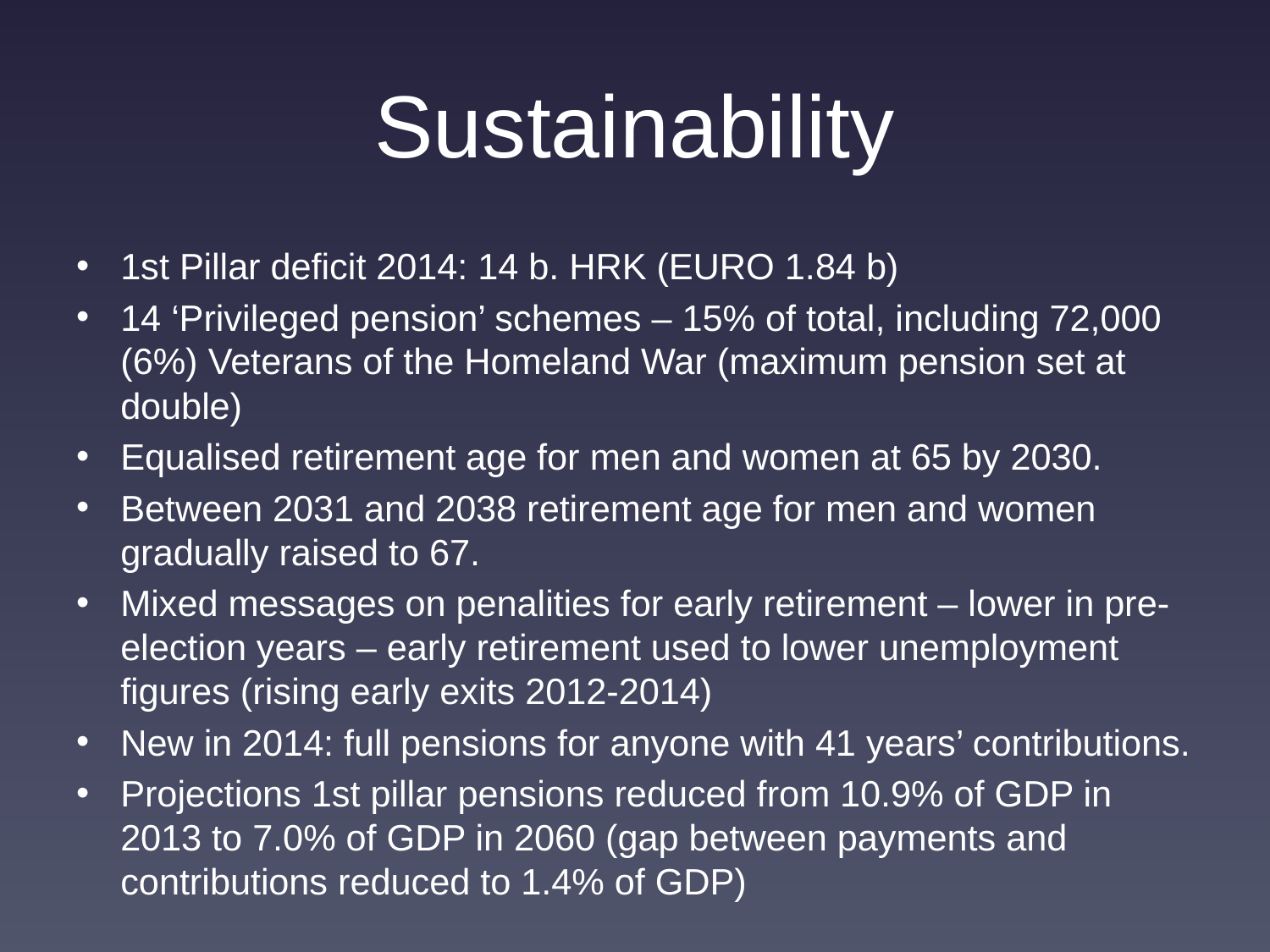

# Sustainability
1st Pillar deficit 2014: 14 b. HRK (EURO 1.84 b)
14 ‘Privileged pension’ schemes – 15% of total, including 72,000 (6%) Veterans of the Homeland War (maximum pension set at double)
Equalised retirement age for men and women at 65 by 2030.
Between 2031 and 2038 retirement age for men and women gradually raised to 67.
Mixed messages on penalities for early retirement – lower in pre-election years – early retirement used to lower unemployment figures (rising early exits 2012-2014)
New in 2014: full pensions for anyone with 41 years’ contributions.
Projections 1st pillar pensions reduced from 10.9% of GDP in 2013 to 7.0% of GDP in 2060 (gap between payments and contributions reduced to 1.4% of GDP)